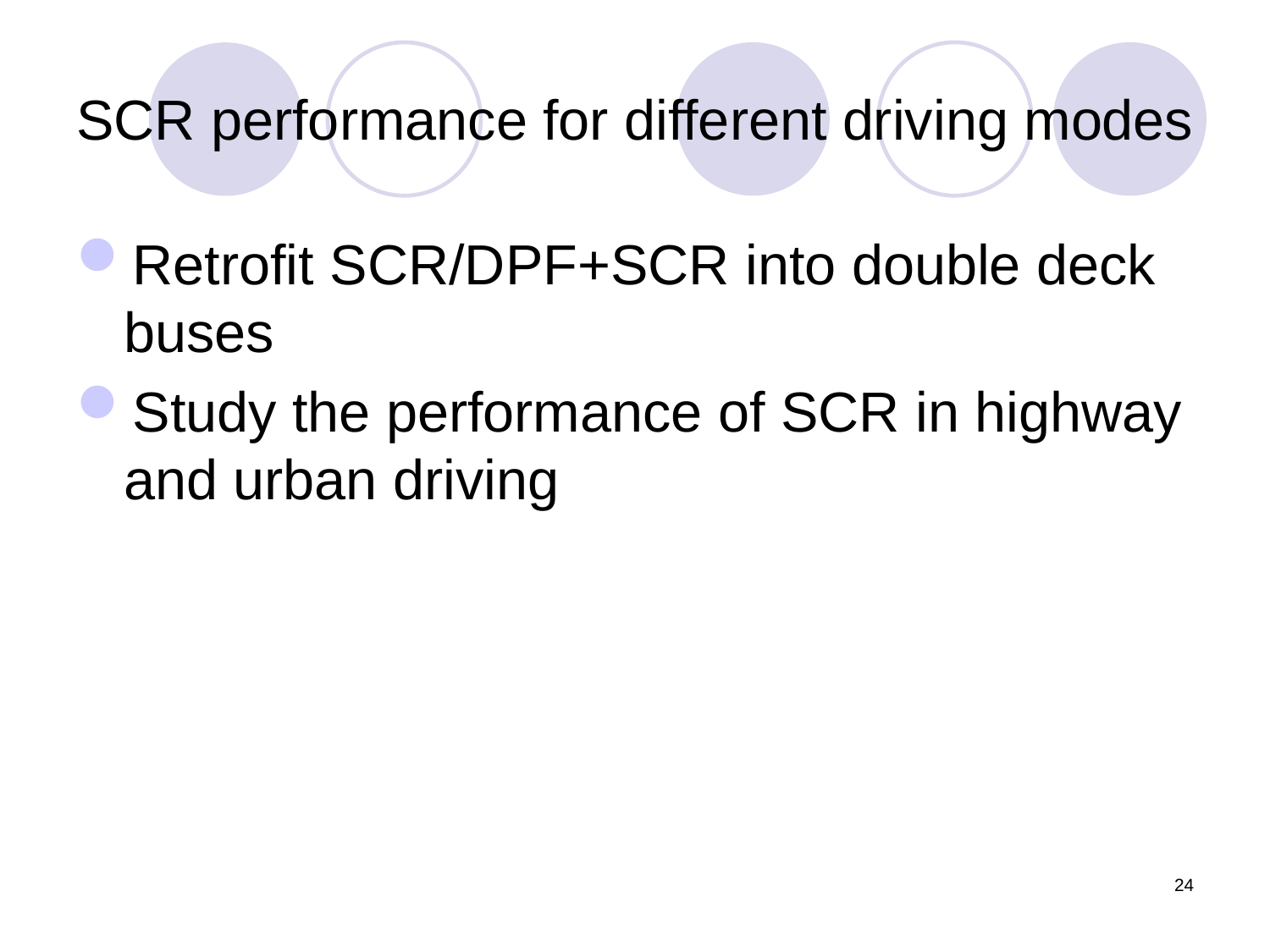

# SCR performance for different driving modes
Retrofit SCR/DPF+SCR into double deck buses
Study the performance of SCR in highway and urban driving
24